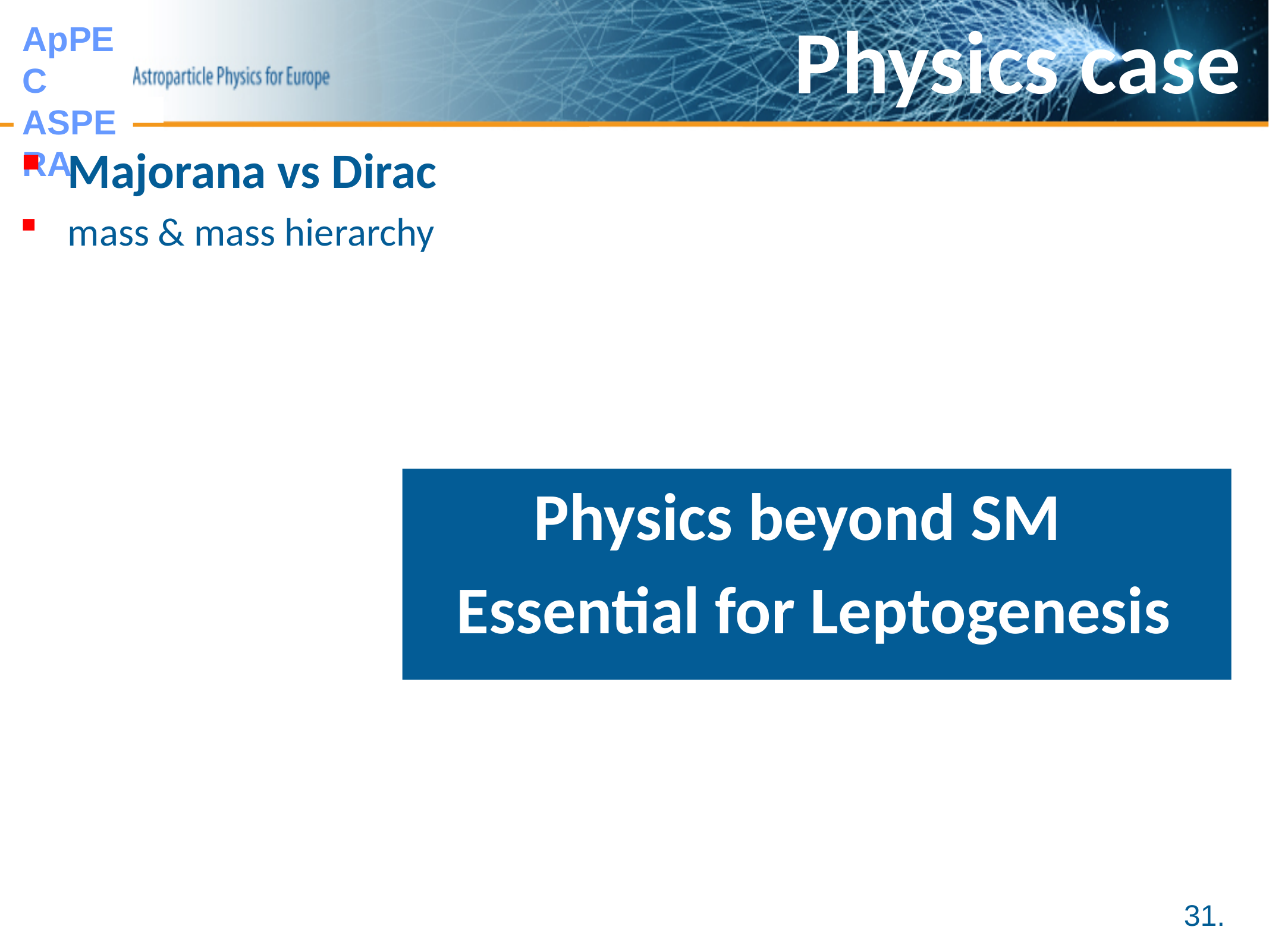

# Physics case
Majorana vs Dirac
mass & mass hierarchy

           Physics beyond SM
   Essential for Leptogenesis